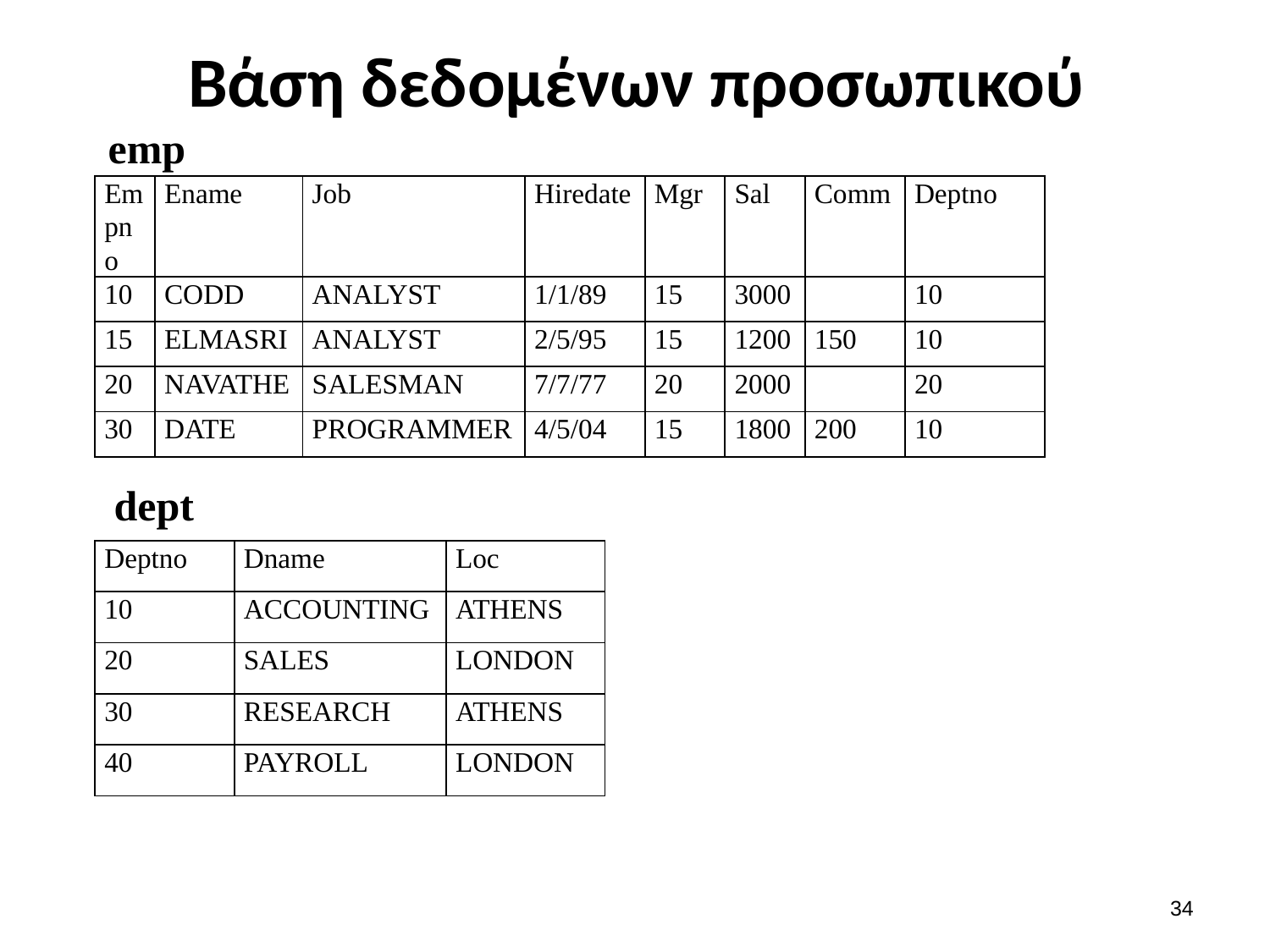

# Βάση δεδομένων προσωπικού
emp
| Empno | Ename | Job | Hiredate | Mgr | Sal | Comm | Deptno |
| --- | --- | --- | --- | --- | --- | --- | --- |
| 10 | CODD | ANALYST | 1/1/89 | 15 | 3000 |  | 10 |
| 15 | ELMASRI | ANALYST | 2/5/95 | 15 | 1200 | 150 | 10 |
| 20 | NAVATHE | SALESMAN | 7/7/77 | 20 | 2000 |  | 20 |
| 30 | DATE | PROGRAMMER | 4/5/04 | 15 | 1800 | 200 | 10 |
dept
| Deptno | Dname | Loc |
| --- | --- | --- |
| 10 | ACCOUNTING | ATHENS |
| 20 | SALES | LONDON |
| 30 | RESEARCH | ATHENS |
| 40 | PAYROLL | LONDON |
34